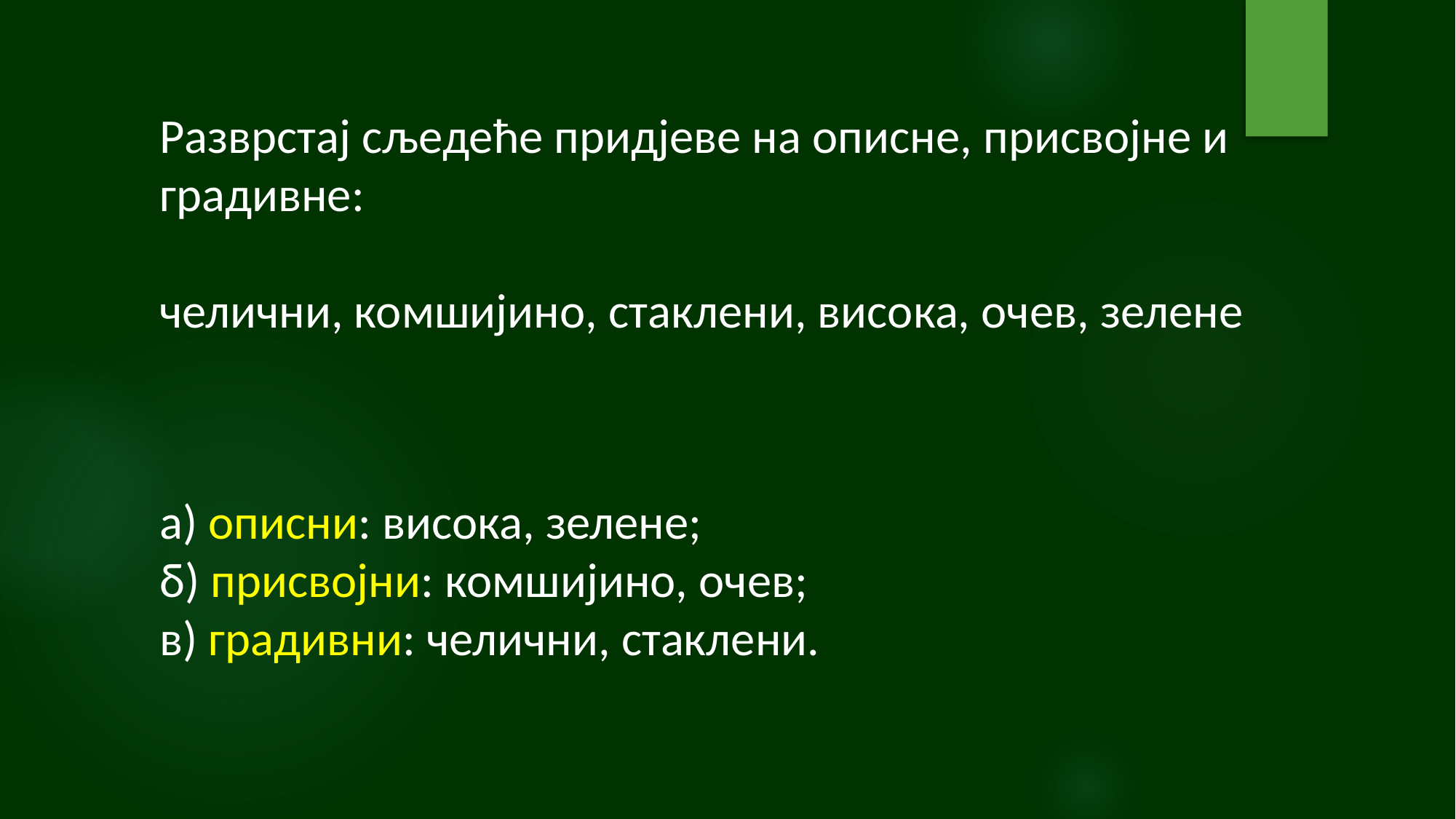

Разврстај сљедеће придјеве на описне, присвојне и градивне:

челични, комшијино, стаклени, висока, очев, зелене

а) описни: висока, зелене;
б) присвојни: комшијино, очев;
в) градивни: челични, стаклени.